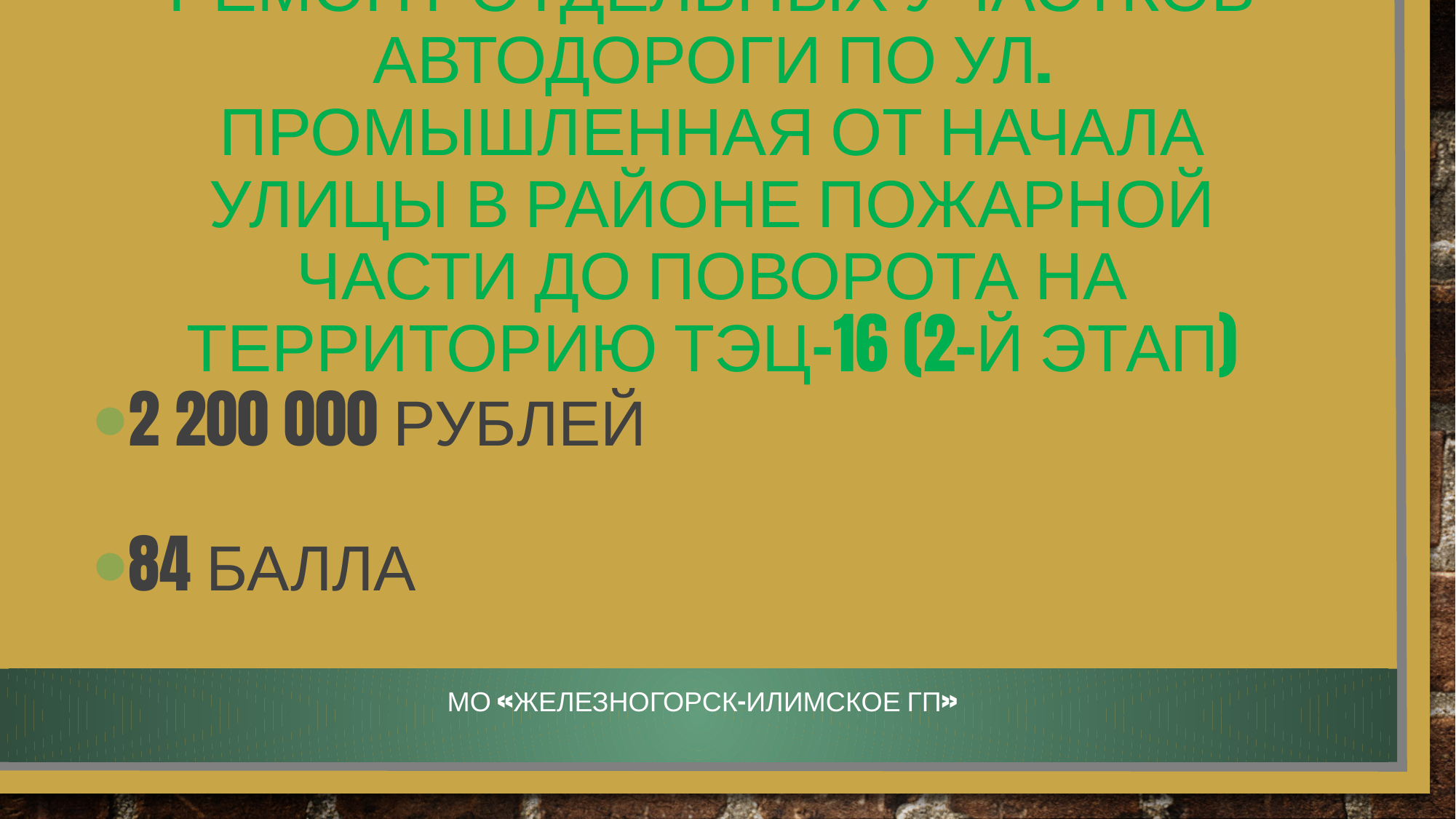

# Ремонт отдельных участков автодороги по ул. Промышленная от начала улицы в районе пожарной части до поворота на территорию ТЭЦ-16 (2-й этап)

2 200 000 рублей
84 балла

МО «железногорск-илимское гп»